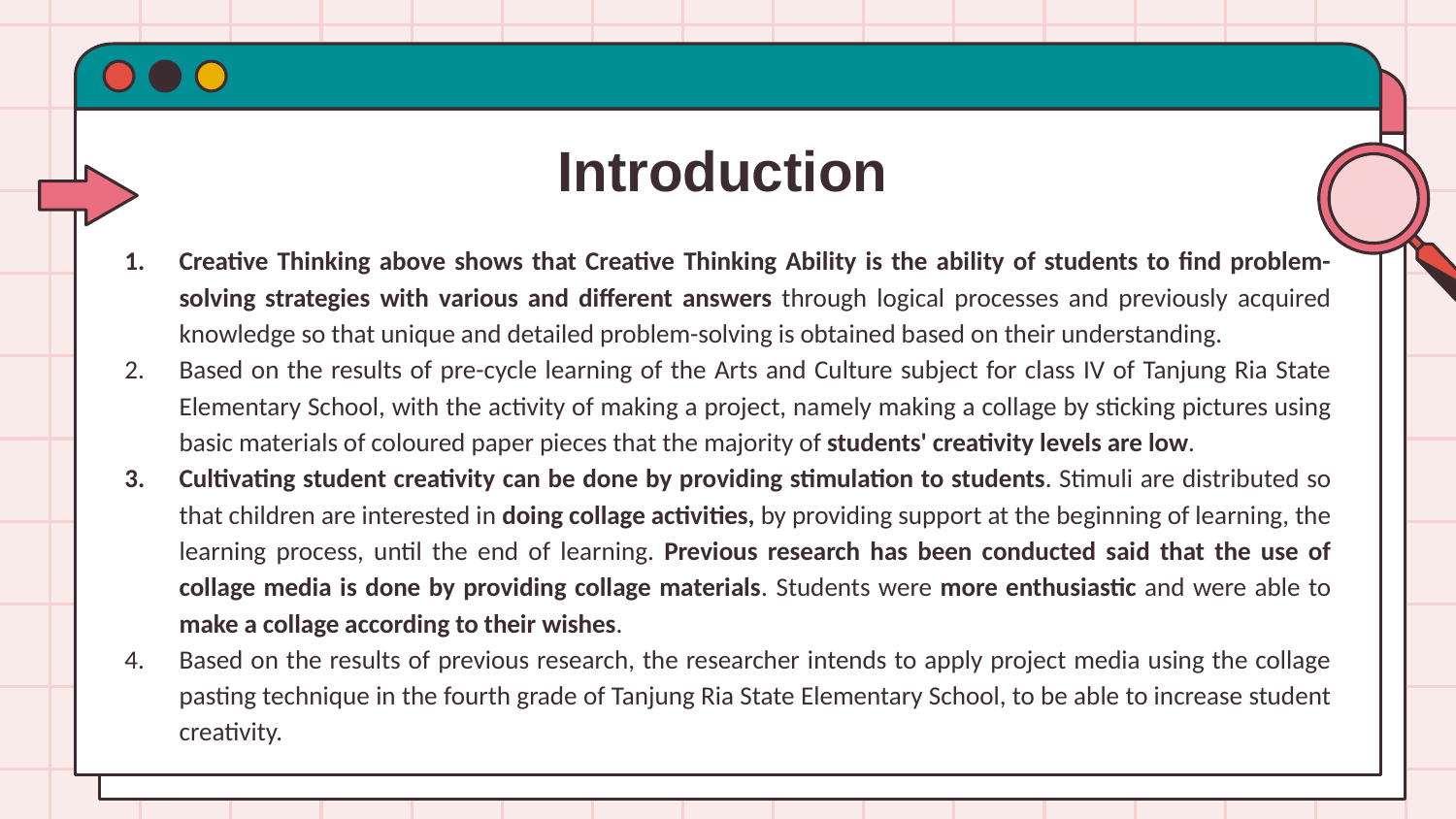

# Introduction

Creative Thinking above shows that Creative Thinking Ability is the ability of students to find problem-solving strategies with various and different answers through logical processes and previously acquired knowledge so that unique and detailed problem-solving is obtained based on their understanding.
Based on the results of pre-cycle learning of the Arts and Culture subject for class IV of Tanjung Ria State Elementary School, with the activity of making a project, namely making a collage by sticking pictures using basic materials of coloured paper pieces that the majority of students' creativity levels are low.
Cultivating student creativity can be done by providing stimulation to students. Stimuli are distributed so that children are interested in doing collage activities, by providing support at the beginning of learning, the learning process, until the end of learning. Previous research has been conducted said that the use of collage media is done by providing collage materials. Students were more enthusiastic and were able to make a collage according to their wishes.
Based on the results of previous research, the researcher intends to apply project media using the collage pasting technique in the fourth grade of Tanjung Ria State Elementary School, to be able to increase student creativity.